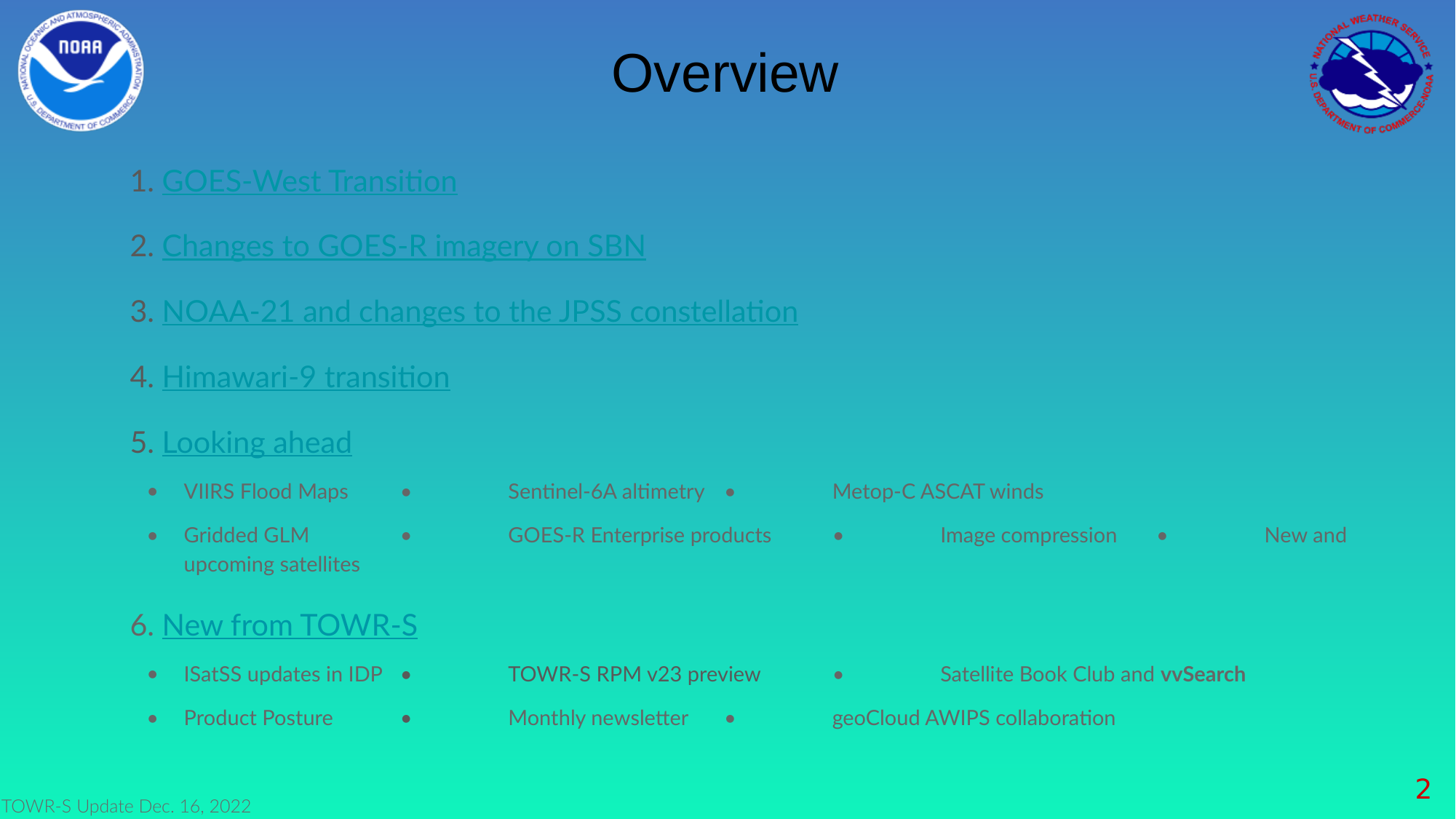

# Overview
1. GOES-West Transition
2. Changes to GOES-R imagery on SBN
3. NOAA-21 and changes to the JPSS constellation
4. Himawari-9 transition
5. Looking ahead
VIIRS Flood Maps	•	Sentinel-6A altimetry			•	Metop-C ASCAT winds
Gridded GLM		•	GOES-R Enterprise products		•	Image compression	•	New and upcoming satellites
6. New from TOWR-S
ISatSS updates in IDP		•	TOWR-S RPM v23 preview		•	Satellite Book Club and vvSearch
Product Posture			•	Monthly newsletter			•	geoCloud AWIPS collaboration
2